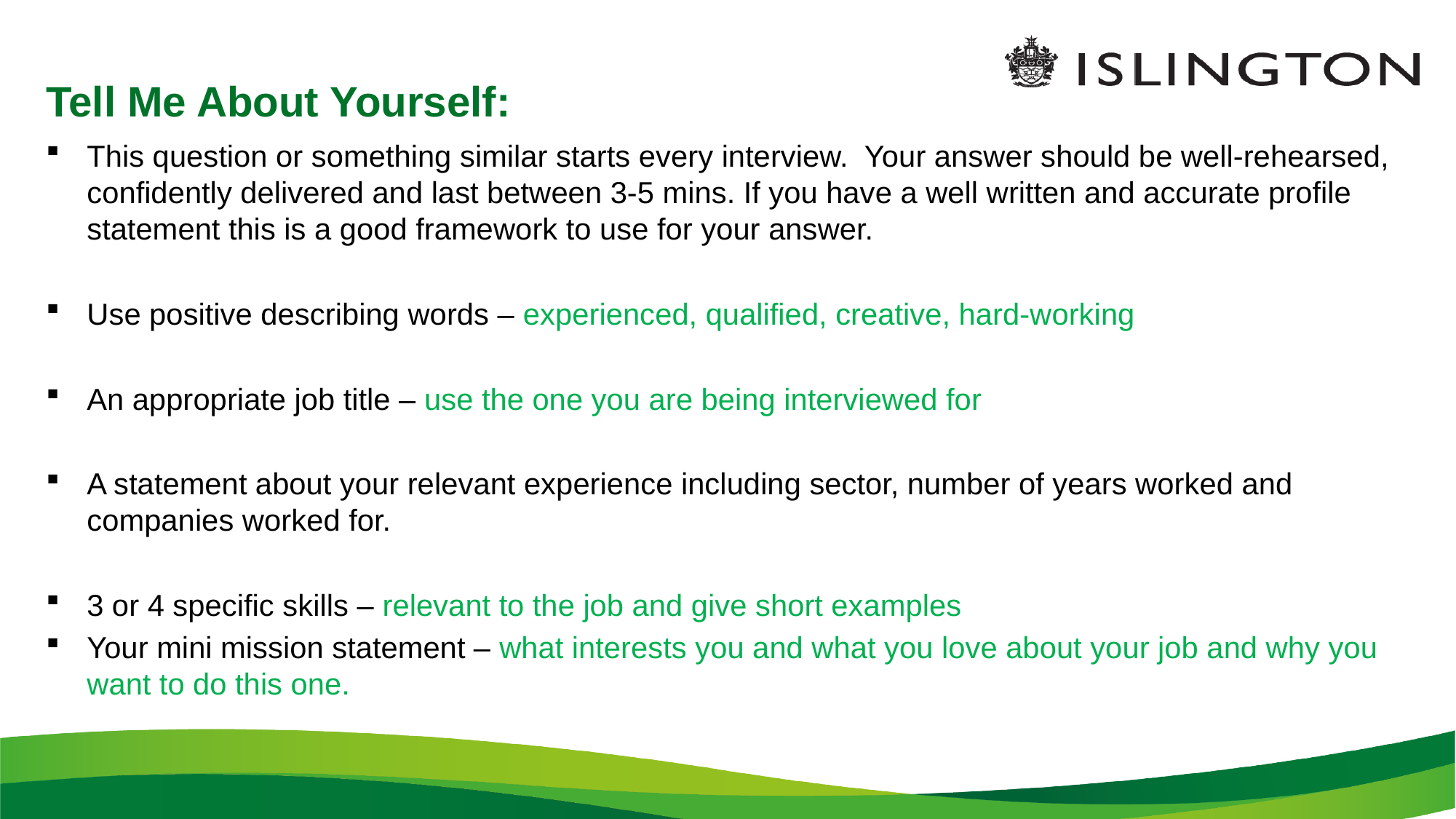

# Tell Me About Yourself:
This question or something similar starts every interview.  Your answer should be well-rehearsed, confidently delivered and last between 3-5 mins. If you have a well written and accurate profile statement this is a good framework to use for your answer.

Use positive describing words – experienced, qualified, creative, hard-working

An appropriate job title – use the one you are being interviewed for

A statement about your relevant experience including sector, number of years worked and companies worked for.

3 or 4 specific skills – relevant to the job and give short examples
Your mini mission statement – what interests you and what you love about your job and why you want to do this one.